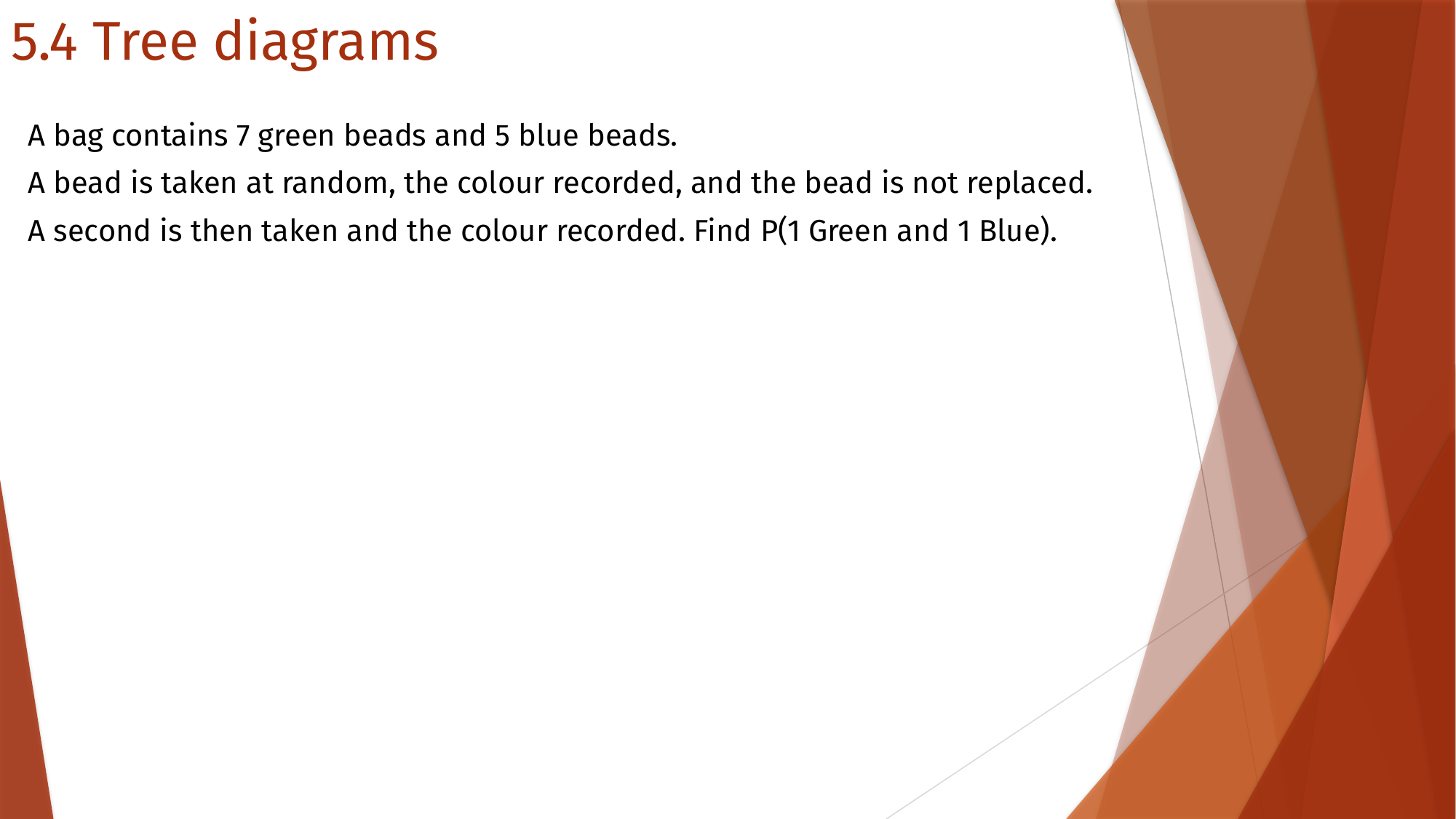

# 5.4 Tree diagrams
A bag contains 7 green beads and 5 blue beads.
A bead is taken at random, the colour recorded, and the bead is not replaced.
A second is then taken and the colour recorded. Find P(1 Green and 1 Blue).